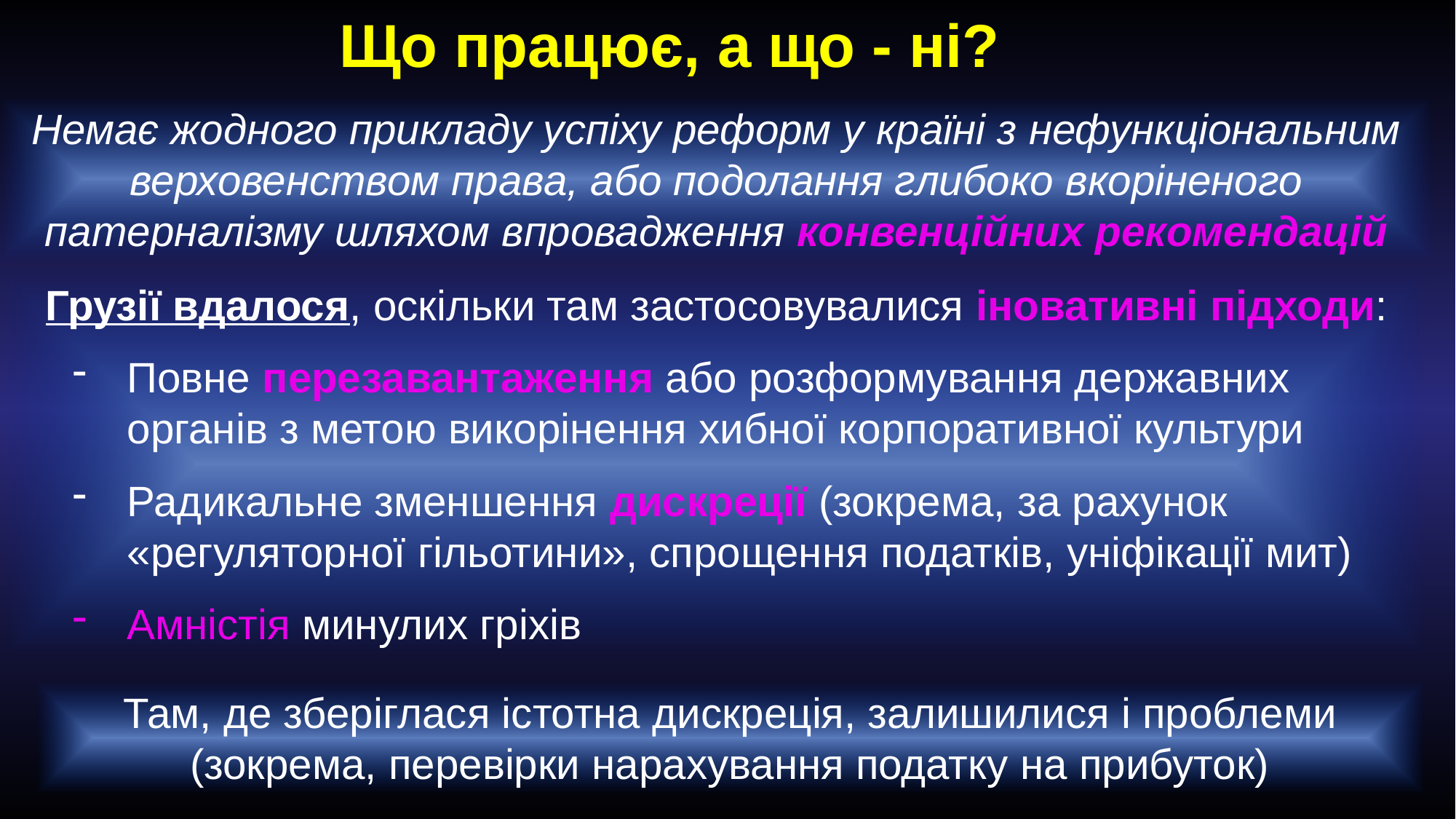

Що працює, а що - ні?
Немає жодного прикладу успіху реформ у країні з нефункціональним верховенством права, або подолання глибоко вкоріненого патерналізму шляхом впровадження конвенційних рекомендацій
Грузії вдалося, оскільки там застосовувалися іновативні підходи:
Повне перезавантаження або розформування державних органів з метою викорінення хибної корпоративної культури
Радикальне зменшення дискреції (зокрема, за рахунок «регуляторної гільотини», спрощення податків, уніфікації мит)
Амністія минулих гріхів
Там, де зберіглася істотна дискреція, залишилися і проблеми (зокрема, перевірки нарахування податку на прибуток)